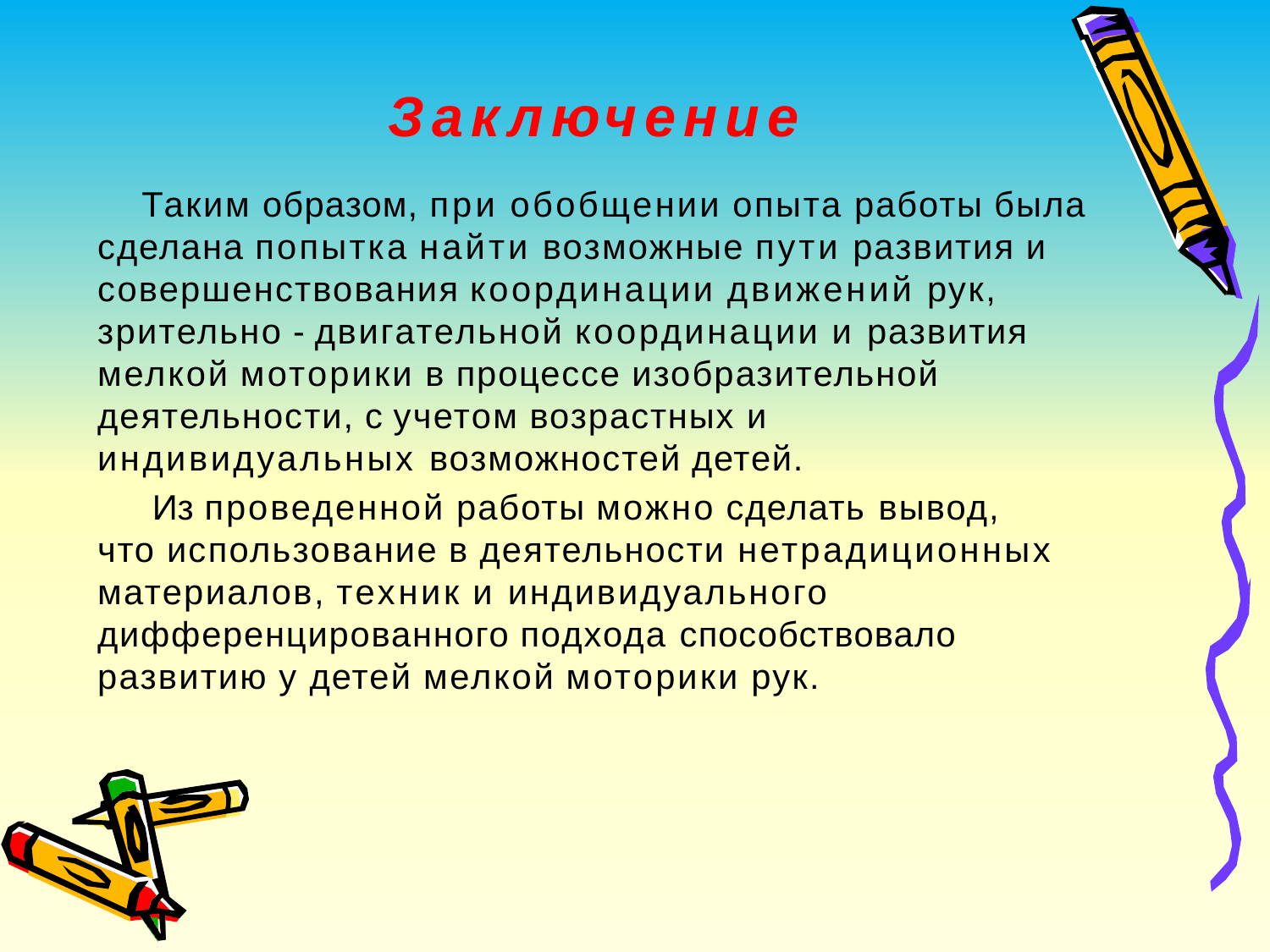

# Заключение
Таким образом, при обобщении опыта работы была сделана попытка найти возможные пути развития и совершенствования координации движений рук, зрительно - двигательной координации и развития мелкой моторики в процессе изобразительной деятельности, с учетом возрастных и индивидуальных возможностей детей.
Из проведенной работы можно сделать вывод, что использование в деятельности нетрадиционных материалов, техник и индивидуального дифференцированного подхода способствовало развитию у детей мелкой моторики рук.